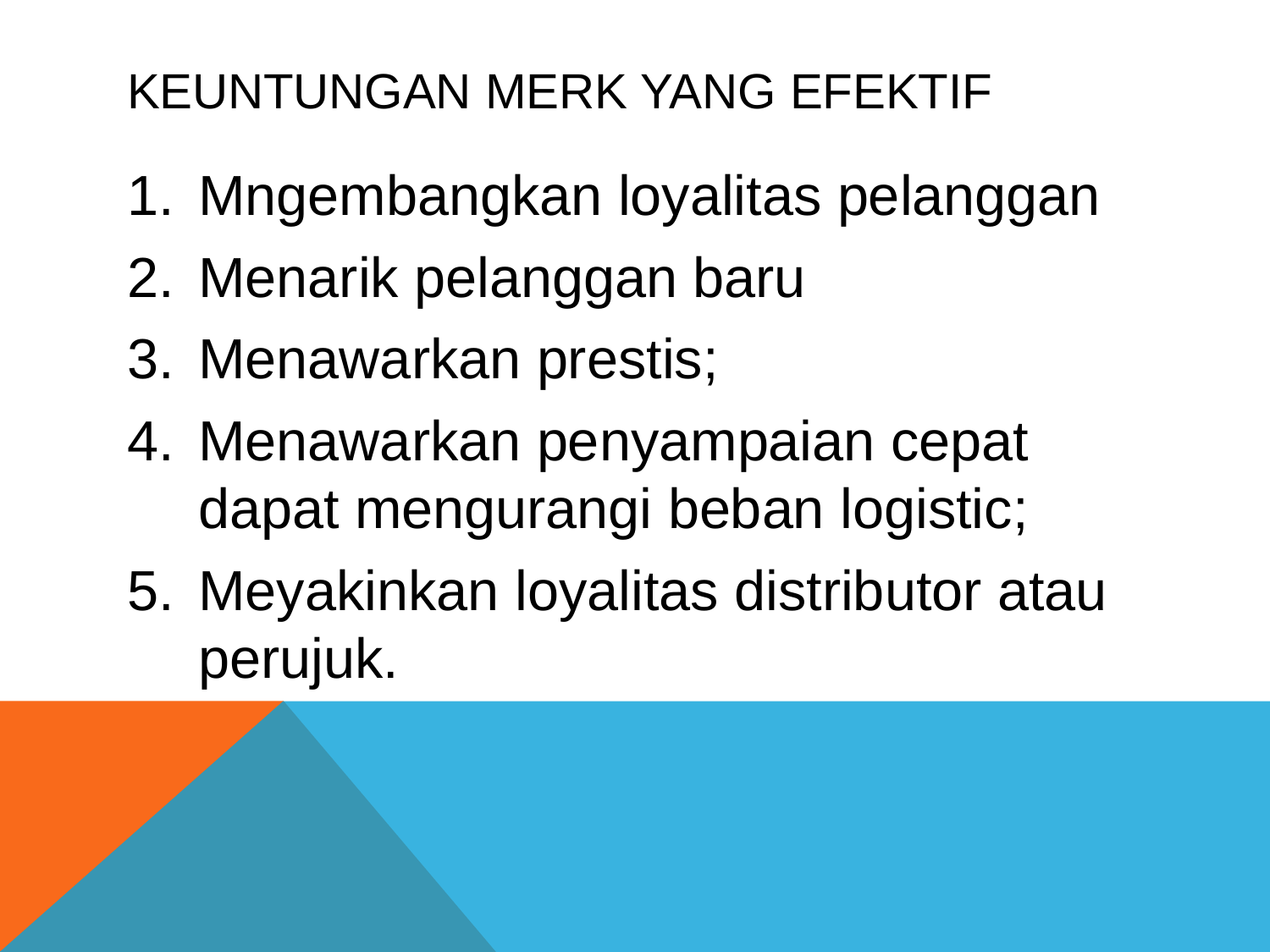

# Keuntungan merk yang efektif
Mngembangkan loyalitas pelanggan
Menarik pelanggan baru
Menawarkan prestis;
Menawarkan penyampaian cepat dapat mengurangi beban logistic;
Meyakinkan loyalitas distributor atau perujuk.